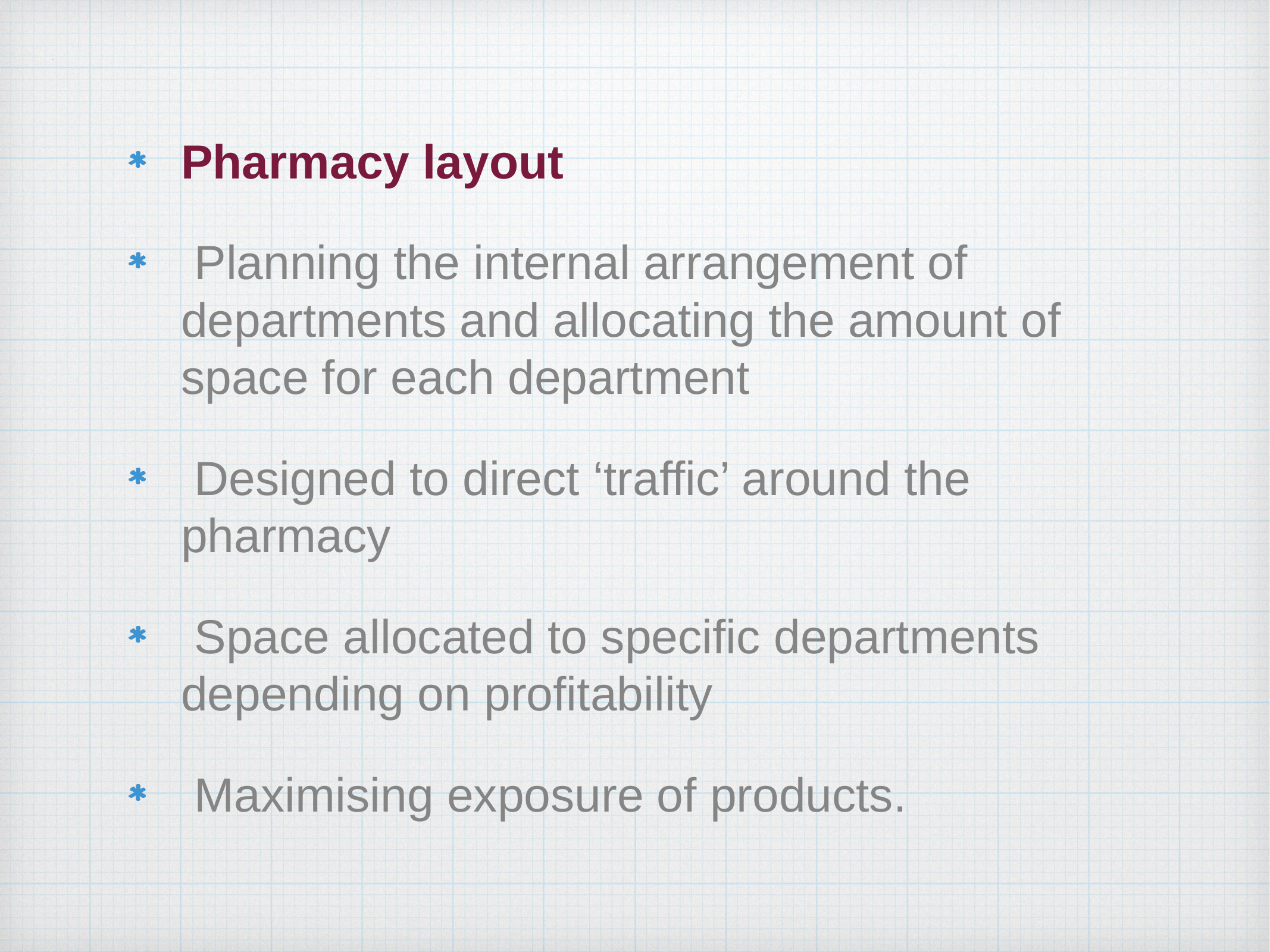

Pharmacy layout
 Planning the internal arrangement of departments and allocating the amount of space for each department
 Designed to direct ‘traffic’ around the pharmacy
 Space allocated to specific departments depending on profitability
 Maximising exposure of products.